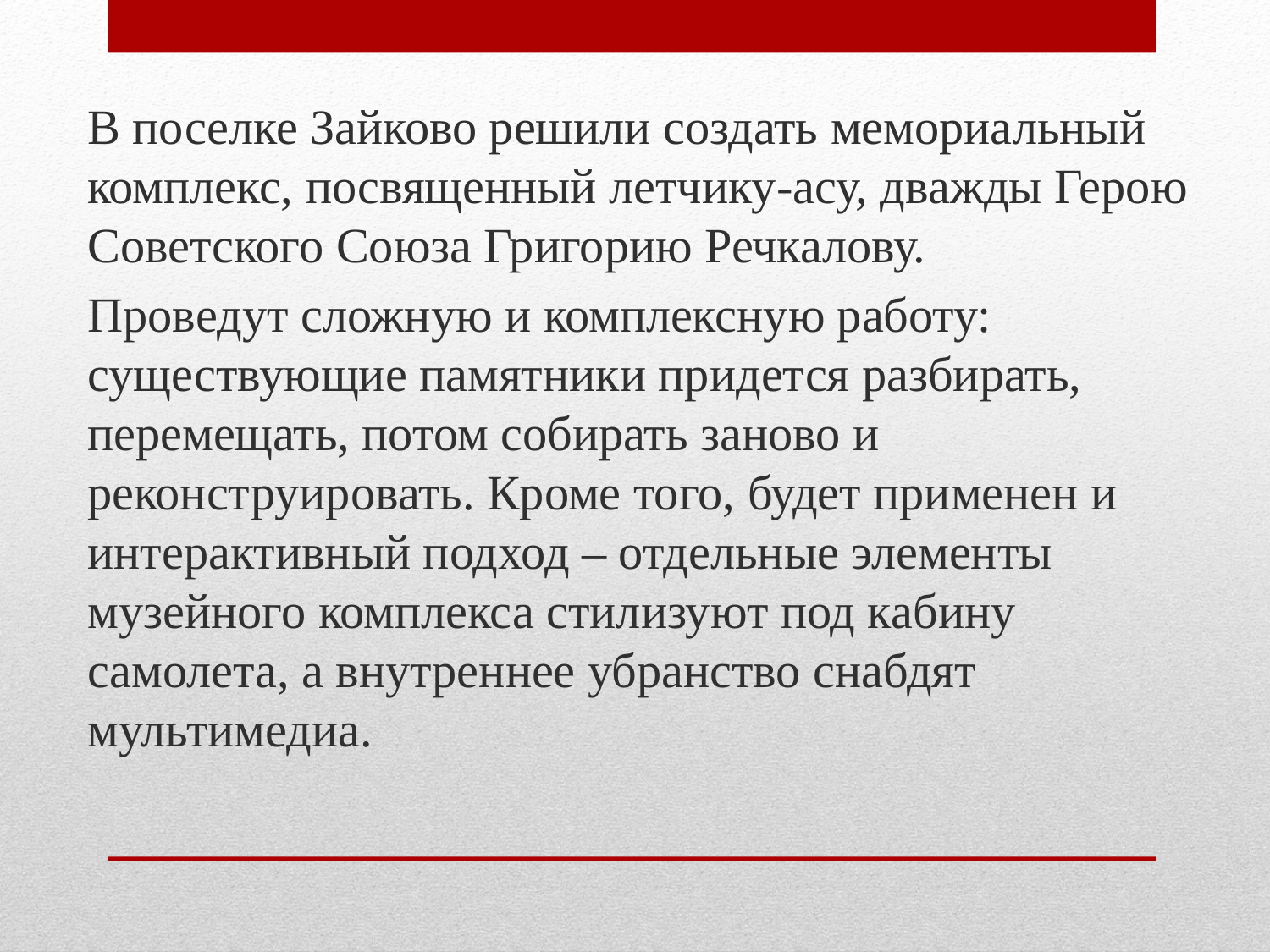

В поселке Зайково решили создать мемориальный комплекс, посвященный летчику-асу, дважды Герою Советского Союза Григорию Речкалову.
Проведут сложную и комплексную работу: существующие памятники придется разбирать, перемещать, потом собирать заново и реконструировать. Кроме того, будет применен и интерактивный подход – отдельные элементы музейного комплекса стилизуют под кабину самолета, а внутреннее убранство снабдят мультимедиа.